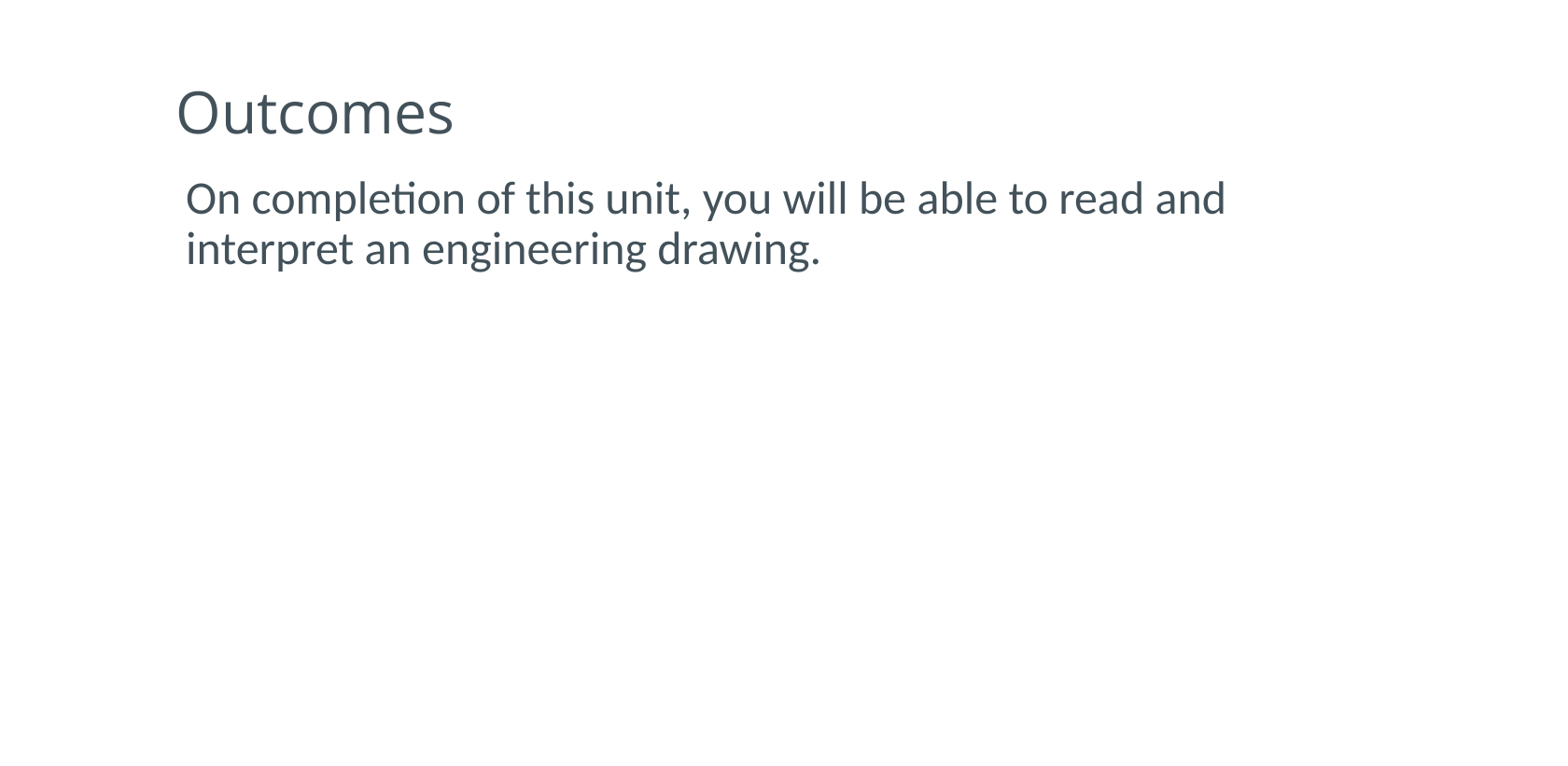

# Outcomes

On completion of this unit, you will be able to read and interpret an engineering drawing.